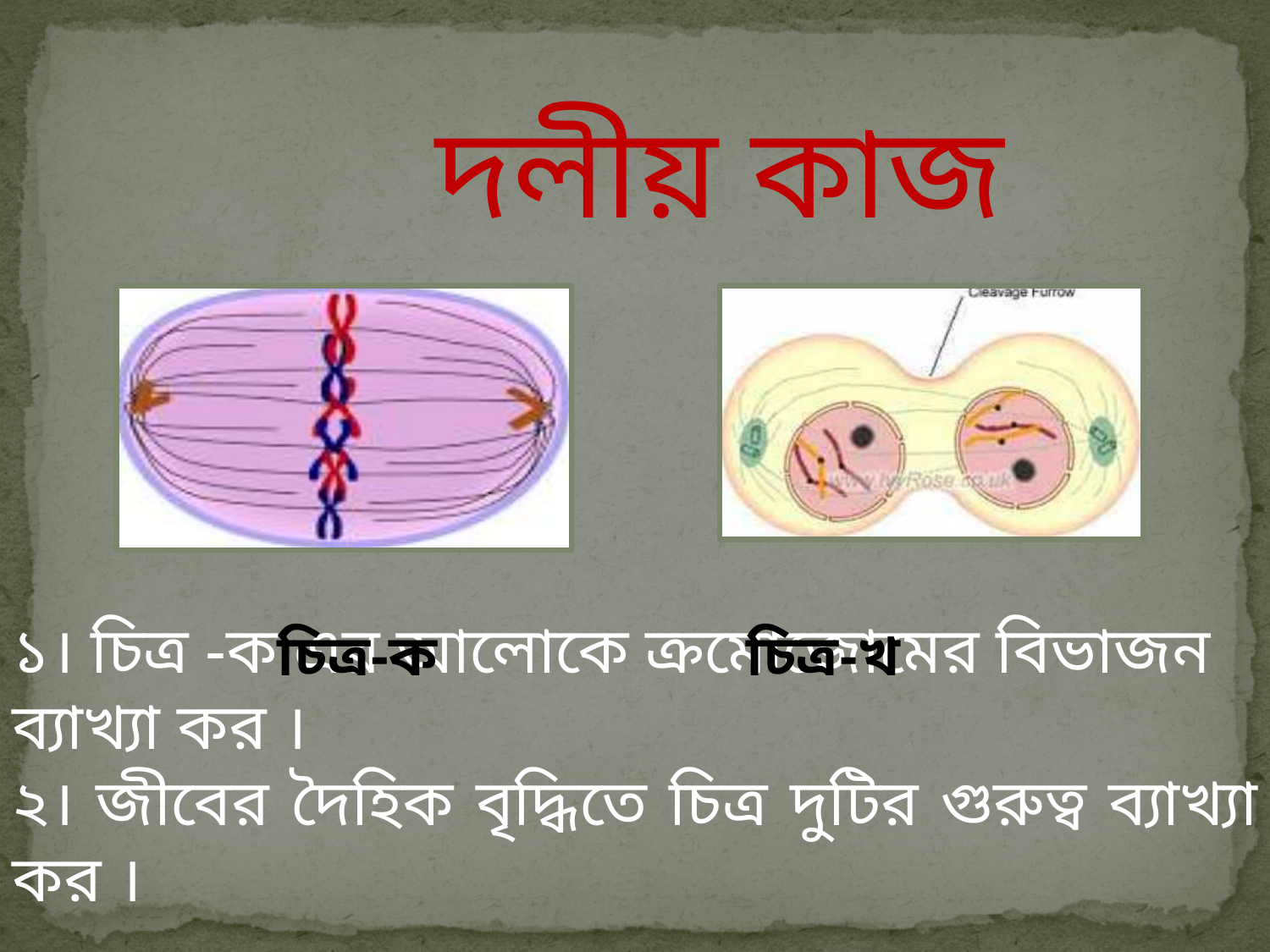

দলীয় কাজ

১। চিত্র -ক এর আলোকে ক্রমোজোমের বিভাজন ব্যাখ্যা কর ।
২। জীবের দৈহিক বৃদ্ধিতে চিত্র দুটির গুরুত্ব ব্যাখ্যা কর ।
চিত্র-ক
চিত্র-খ